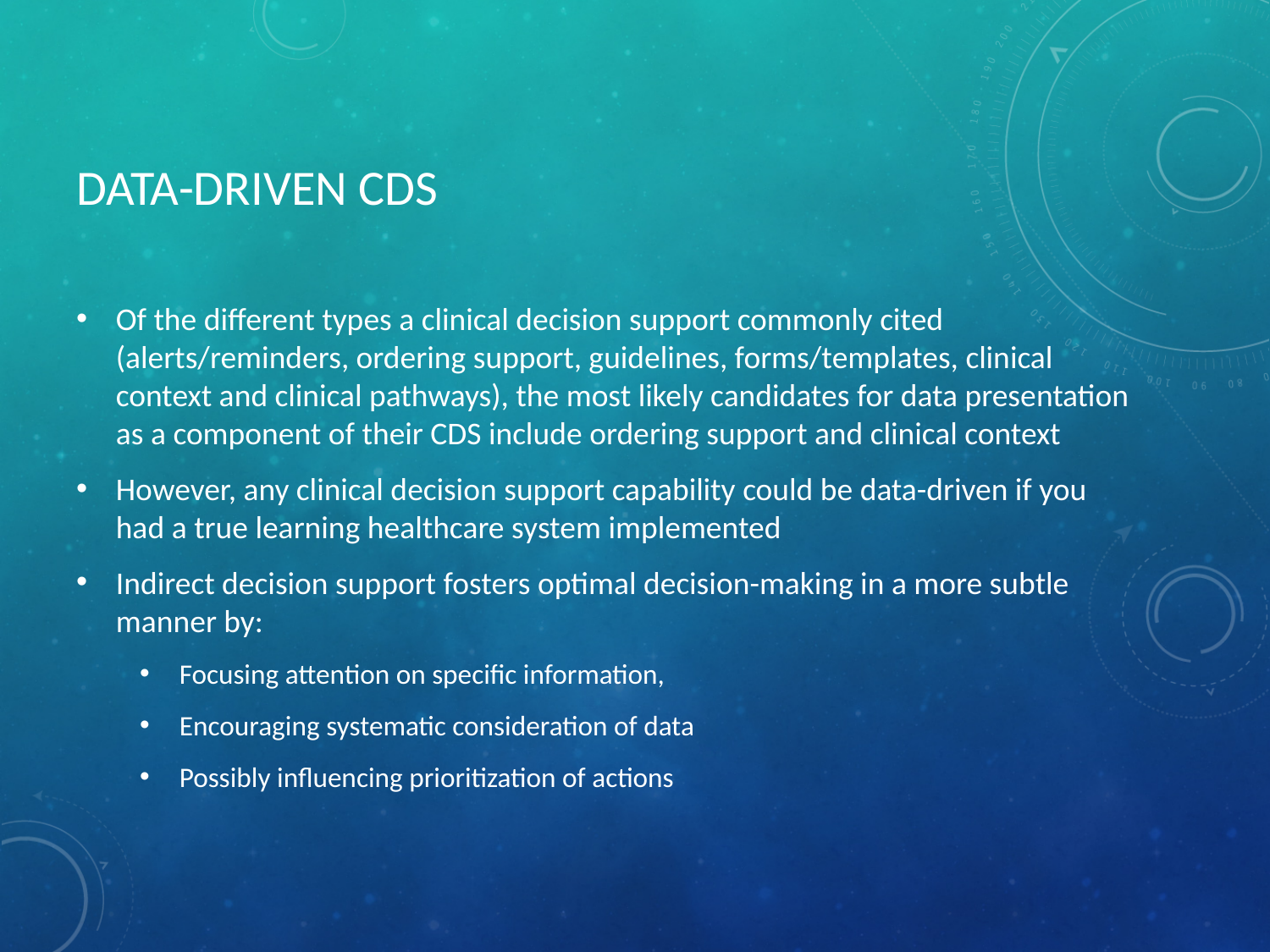

# Data-Driven CDS
Of the different types a clinical decision support commonly cited (alerts/reminders, ordering support, guidelines, forms/templates, clinical context and clinical pathways), the most likely candidates for data presentation as a component of their CDS include ordering support and clinical context
However, any clinical decision support capability could be data-driven if you had a true learning healthcare system implemented
Indirect decision support fosters optimal decision-making in a more subtle manner by:
Focusing attention on specific information,
Encouraging systematic consideration of data
Possibly influencing prioritization of actions